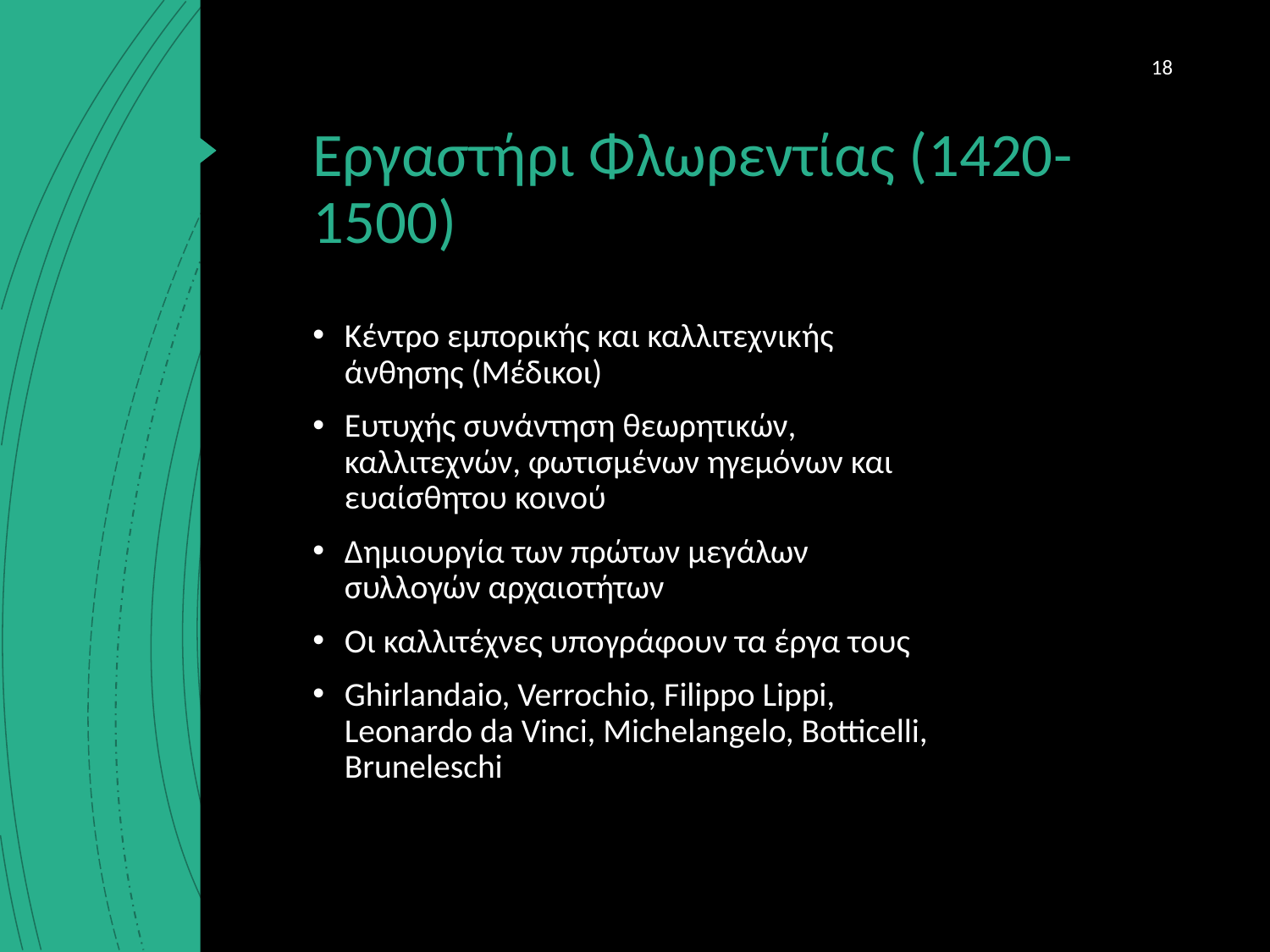

18
# Εργαστήρι Φλωρεντίας (1420-1500)

Κέντρο εμπορικής και καλλιτεχνικής άνθησης (Μέδικοι)
Ευτυχής συνάντηση θεωρητικών, καλλιτεχνών, φωτισμένων ηγεμόνων και ευαίσθητου κοινού
Δημιουργία των πρώτων μεγάλων συλλογών αρχαιοτήτων
Οι καλλιτέχνες υπογράφουν τα έργα τους
Ghirlandaio, Verrochio, Filippo Lippi, Leonardo da Vinci, Michelangelo, Botticelli, Bruneleschi